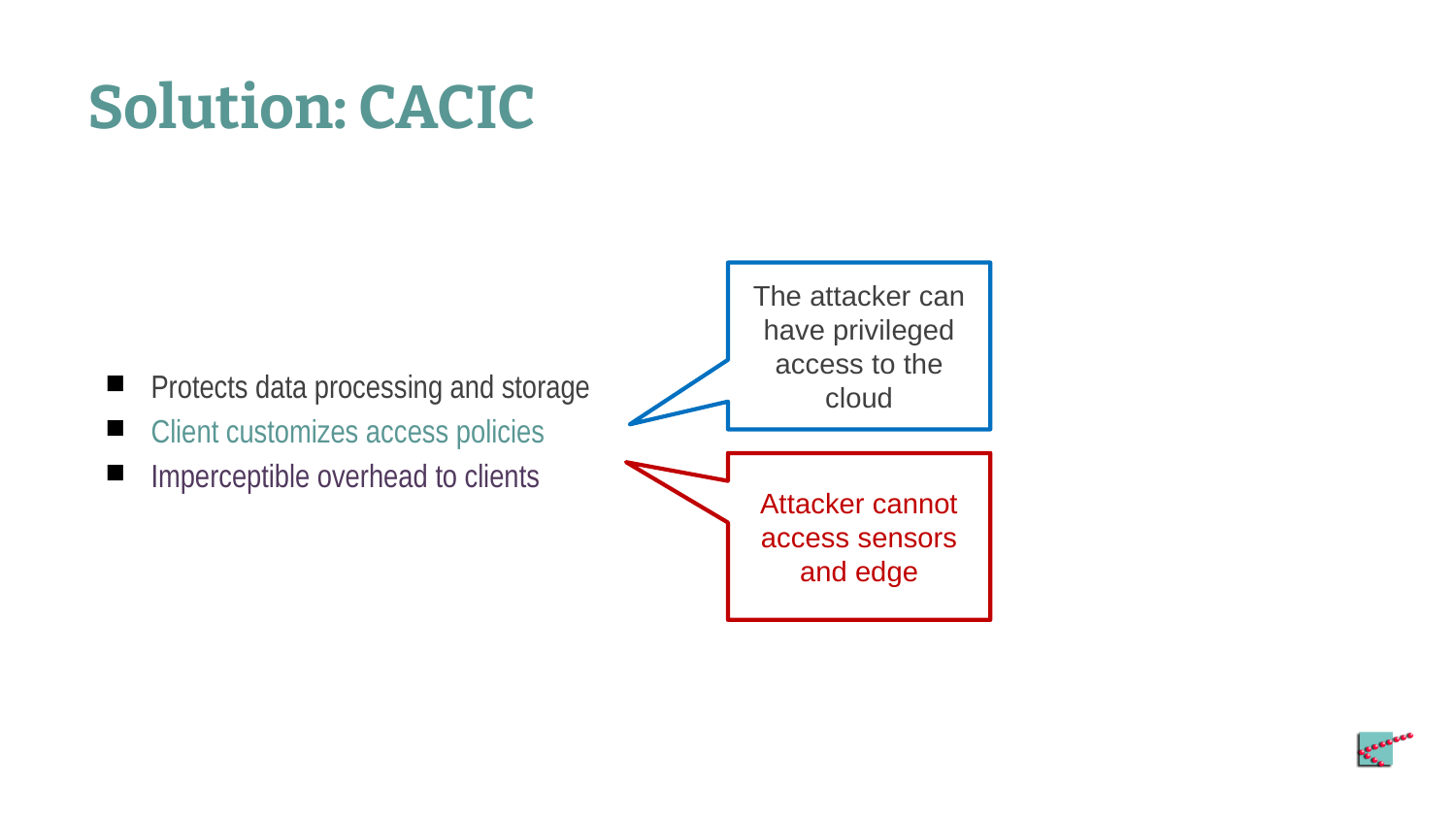

# Solution: CACIC

Protects data processing and storage
Client customizes access policies
Imperceptible overhead to clients
The attacker can have privileged access to the cloud
Attacker cannot access sensors and edge